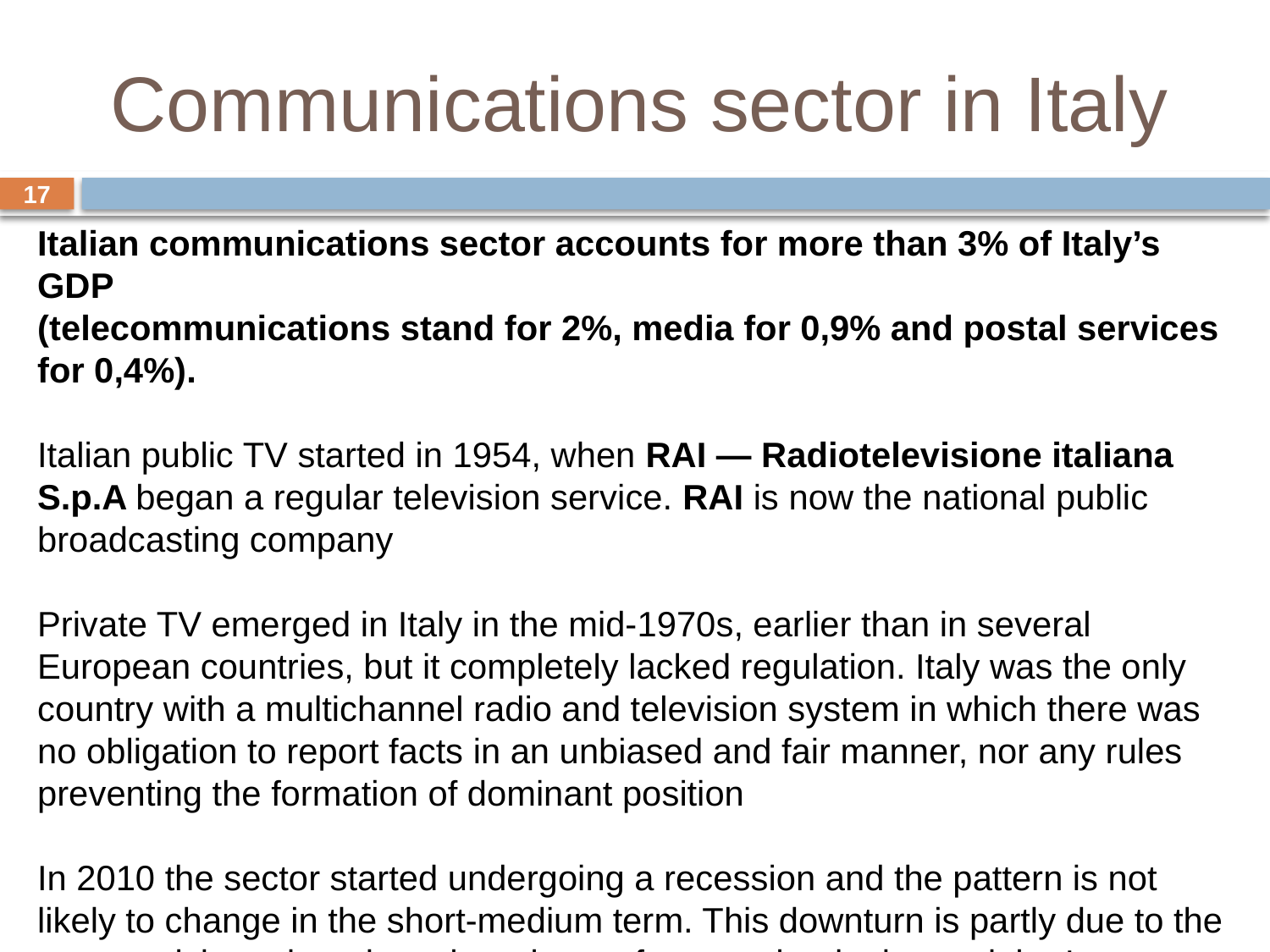

# Communications sector in Italy

Italian communications sector accounts for more than 3% of Italy’s GDP
(telecommunications stand for 2%, media for 0,9% and postal services for 0,4%).

Italian public TV started in 1954, when RAI — Radiotelevisione italiana S.p.A began a regular television service. RAI is now the national public broadcasting company

Private TV emerged in Italy in the mid-1970s, earlier than in several European countries, but it completely lacked regulation. Italy was the only country with a multichannel radio and television system in which there was no obligation to report facts in an unbiased and fair manner, nor any rules preventing the formation of dominant position

In 2010 the sector started undergoing a recession and the pattern is not likely to change in the short-medium term. This downturn is partly due to the recent crisis and partly to the advent of new technologies and the Internet

17